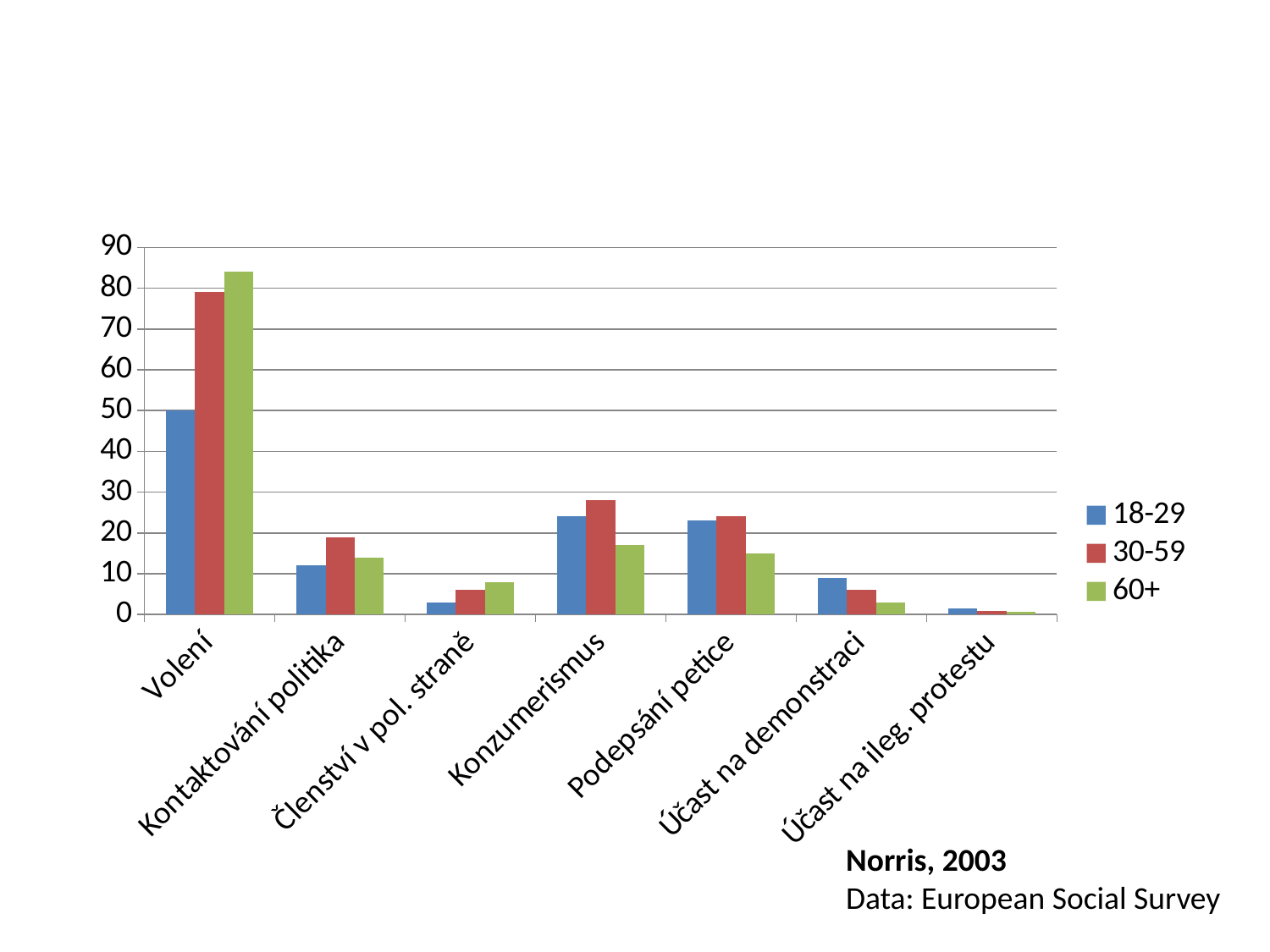

### Chart

| Category | 18-29 | 30-59 | 60+ |
|---|---|---|---|
| Volení | 50.0 | 79.0 | 84.0 |
| Kontaktování politika | 12.0 | 19.0 | 14.0 |
| Členství v pol. straně | 3.0 | 6.0 | 8.0 |
| Konzumerismus | 24.0 | 28.0 | 17.0 |
| Podepsání petice | 23.0 | 24.0 | 15.0 |
| Účast na demonstraci | 9.0 | 6.0 | 3.0 |
| Účast na ileg. protestu | 1.4 | 0.8 | 0.6000000000000004 |
Norris, 2003
Data: European Social Survey